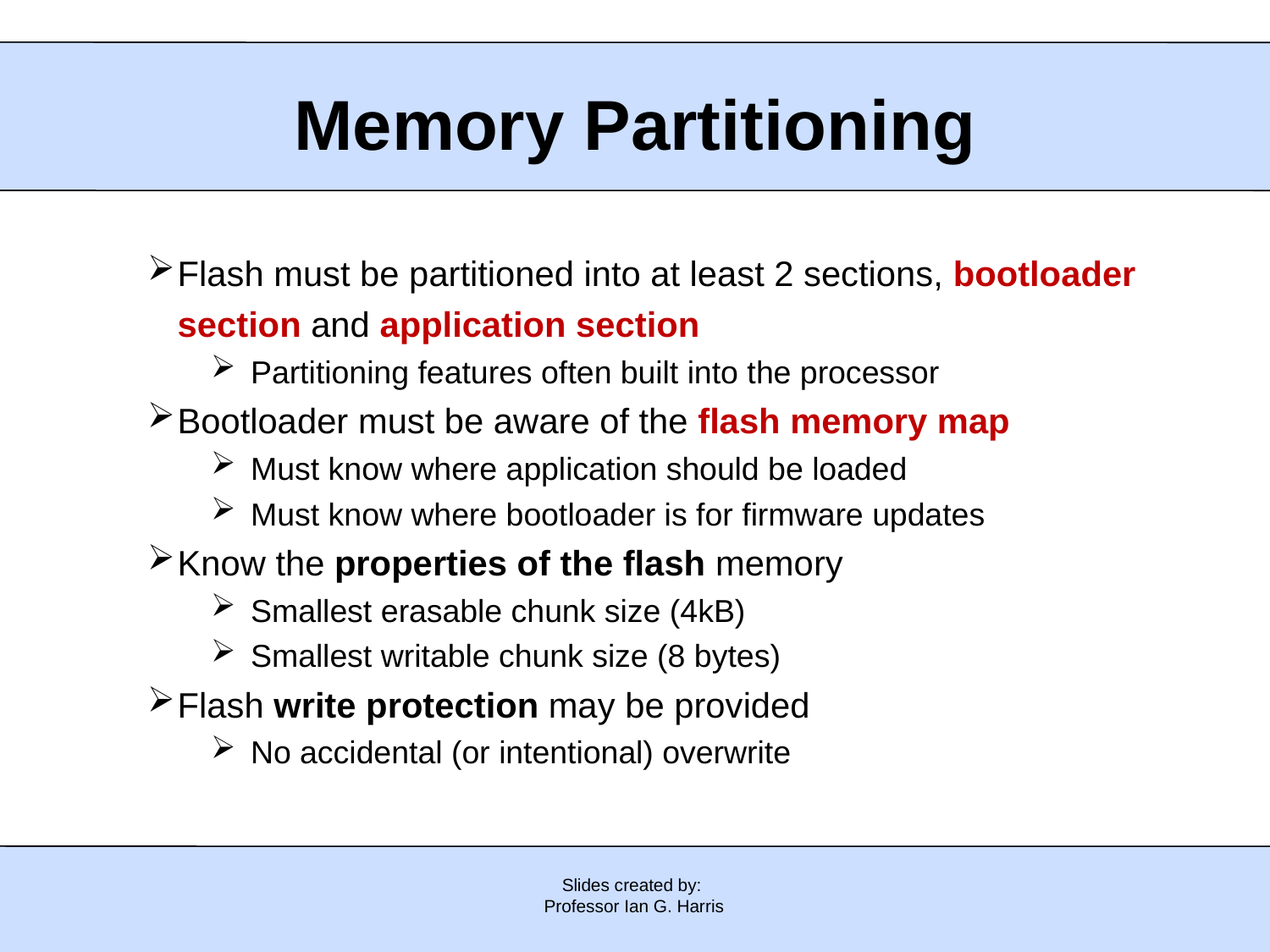

# Memory Partitioning
Flash must be partitioned into at least 2 sections, bootloader section and application section
Partitioning features often built into the processor
Bootloader must be aware of the flash memory map
Must know where application should be loaded
Must know where bootloader is for firmware updates
Know the properties of the flash memory
Smallest erasable chunk size (4kB)
Smallest writable chunk size (8 bytes)
Flash write protection may be provided
No accidental (or intentional) overwrite
Slides created by:
Professor Ian G. Harris